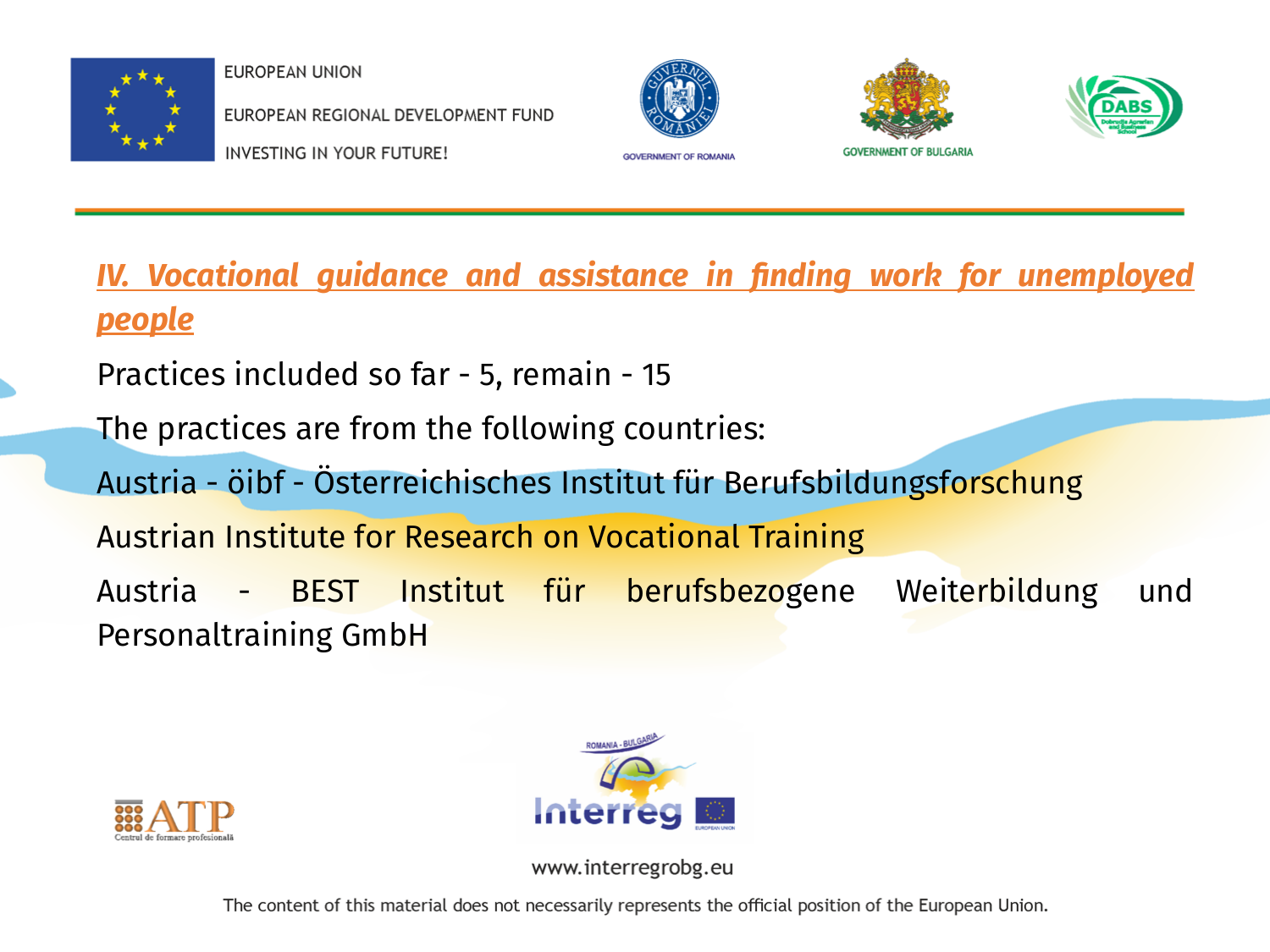

IV. Vocational guidance and assistance in finding work for unemployed people
Practices included so far - 5, remain - 15
The practices are from the following countries:
Austria - öibf - Österreichisches Institut für Berufsbildungsforschung
Austrian Institute for Research on Vocational Training
Austria - BEST Institut für berufsbezogene Weiterbildung und Personaltraining GmbH